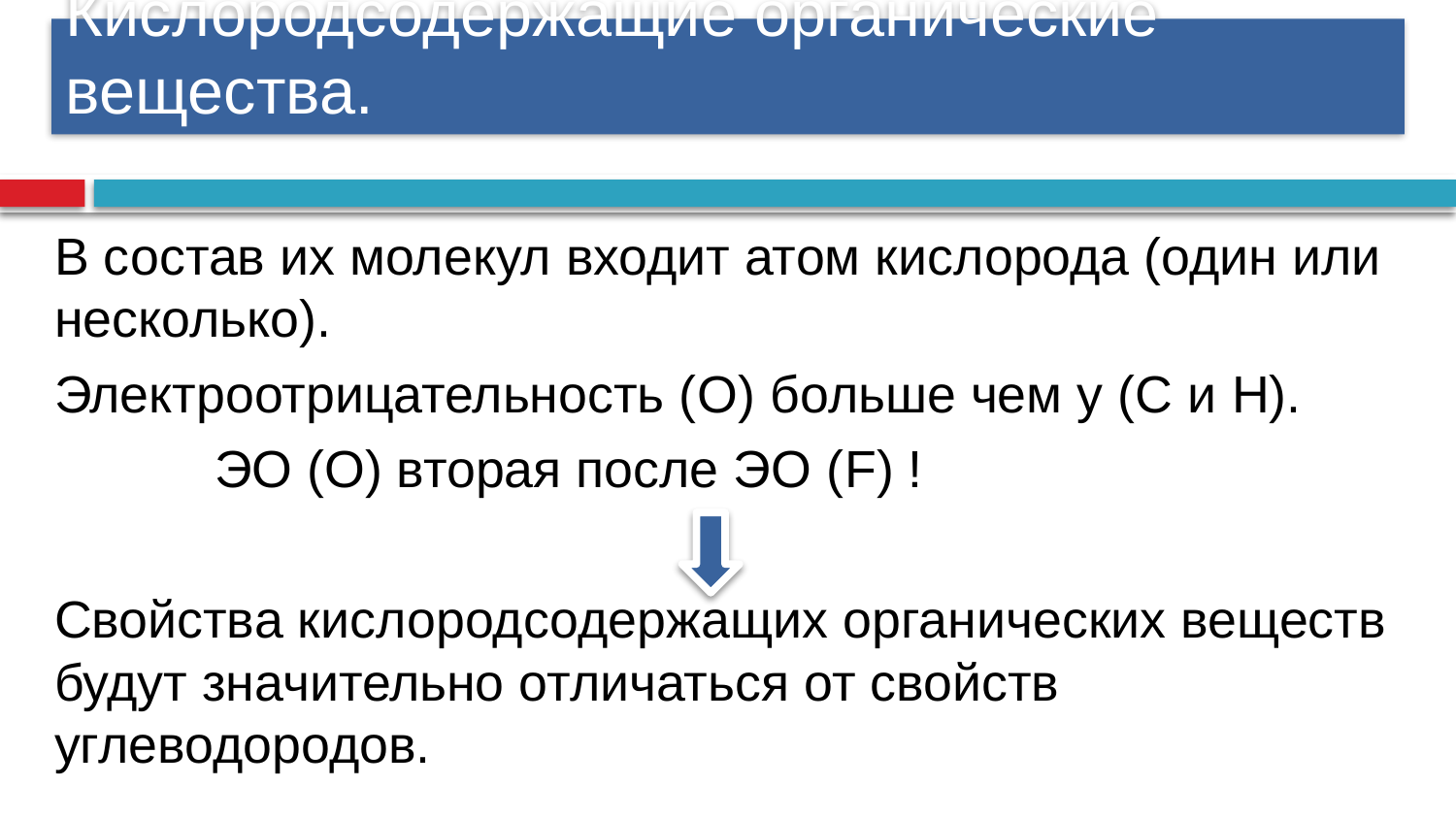

# Кислородсодержащие органические вещества.
В состав их молекул входит атом кислорода (один или несколько).
Электроотрицательность (O) больше чем у (С и H).
           ЭО (О) вторая после ЭО (F) !

Свойства кислородсодержащих органических веществ будут значительно отличаться от свойств углеводородов.